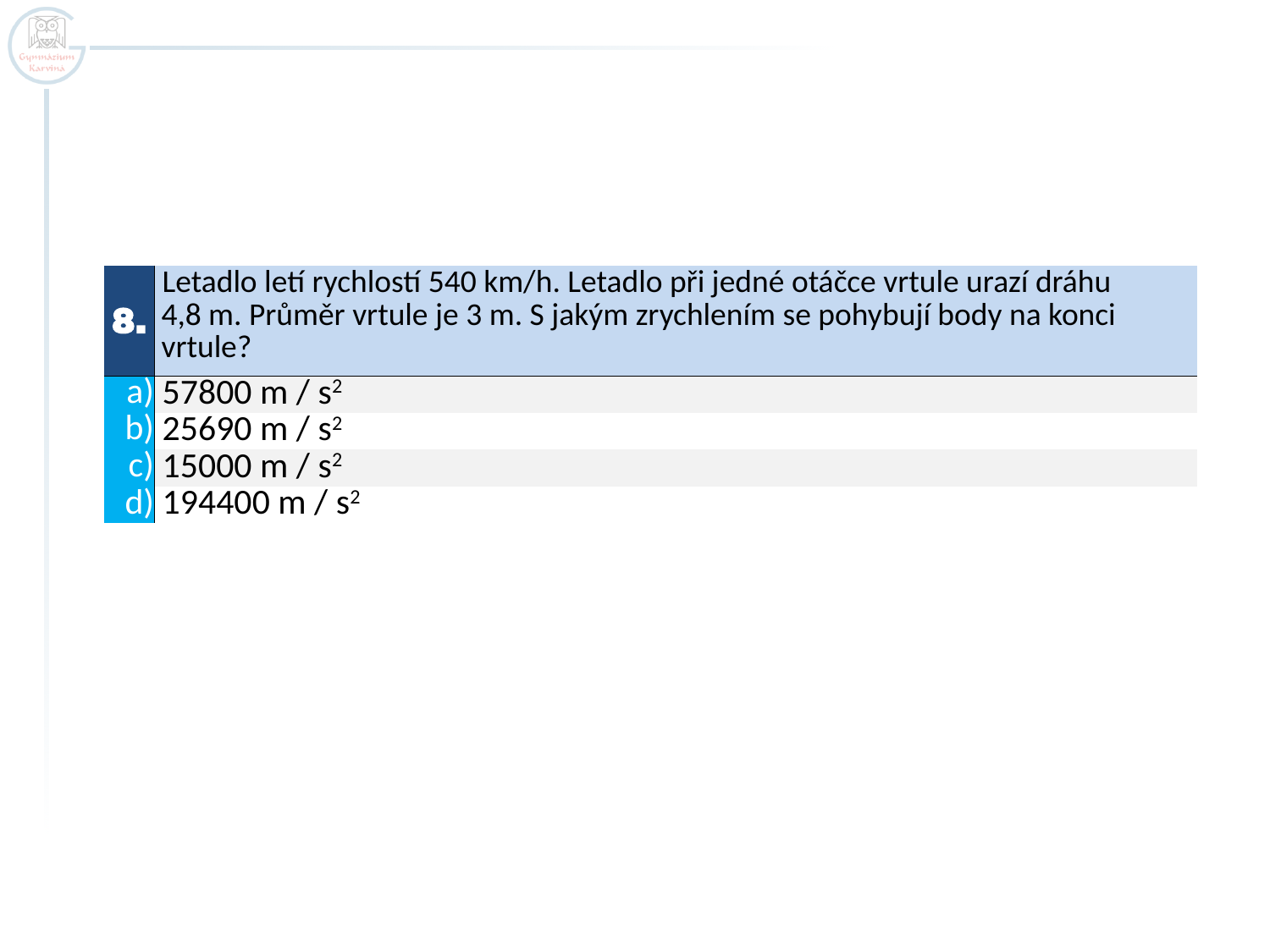

| 8. | Letadlo letí rychlostí 540 km/h. Letadlo při jedné otáčce vrtule urazí dráhu 4,8 m. Průměr vrtule je 3 m. S jakým zrychlením se pohybují body na konci vrtule? |
| --- | --- |
| a) | 57800 m / s2 |
| b) | 25690 m / s2 |
| c) | 15000 m / s2 |
| d) | 194400 m / s2 |